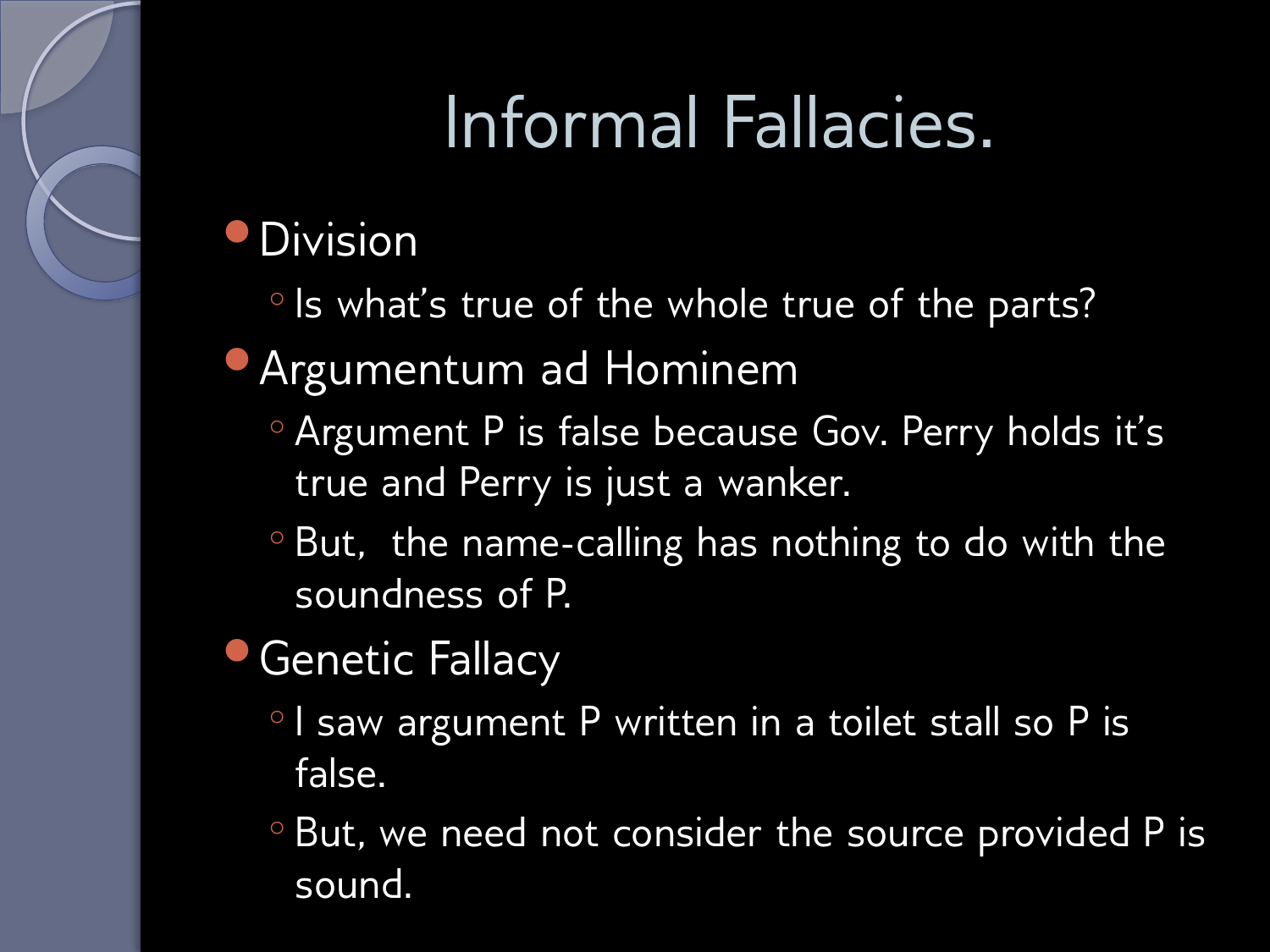

# Informal Fallacies.
Division
Is what’s true of the whole true of the parts?
Argumentum ad Hominem
Argument P is false because Gov. Perry holds it’s true and Perry is just a wanker.
But,  the name-calling has nothing to do with the soundness of P.
Genetic Fallacy
I saw argument P written in a toilet stall so P is false.
But, we need not consider the source provided P is sound.